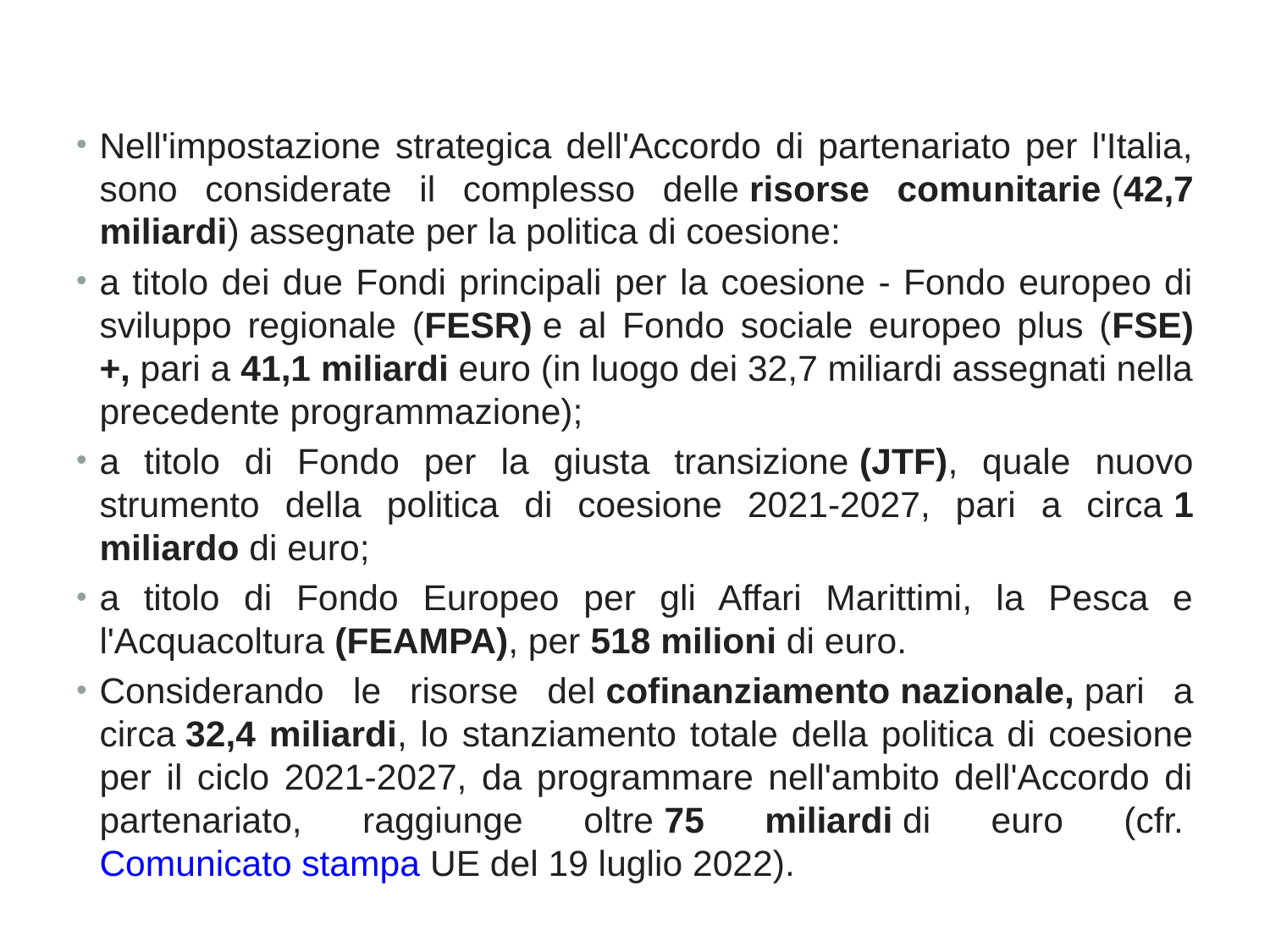

Nell'impostazione strategica dell'Accordo di partenariato per l'Italia, sono considerate il complesso delle risorse comunitarie (42,7 miliardi) assegnate per la politica di coesione:
a titolo dei due Fondi principali per la coesione - Fondo europeo di sviluppo regionale (FESR) e al Fondo sociale europeo plus (FSE)+, pari a 41,1 miliardi euro (in luogo dei 32,7 miliardi assegnati nella precedente programmazione);
a titolo di Fondo per la giusta transizione (JTF), quale nuovo strumento della politica di coesione 2021-2027, pari a circa 1 miliardo di euro;
a titolo di Fondo Europeo per gli Affari Marittimi, la Pesca e l'Acquacoltura (FEAMPA), per 518 milioni di euro.
Considerando le risorse del cofinanziamento nazionale, pari a circa 32,4 miliardi, lo stanziamento totale della politica di coesione per il ciclo 2021-2027, da programmare nell'ambito dell'Accordo di partenariato, raggiunge oltre 75 miliardi di euro (cfr. Comunicato stampa UE del 19 luglio 2022).